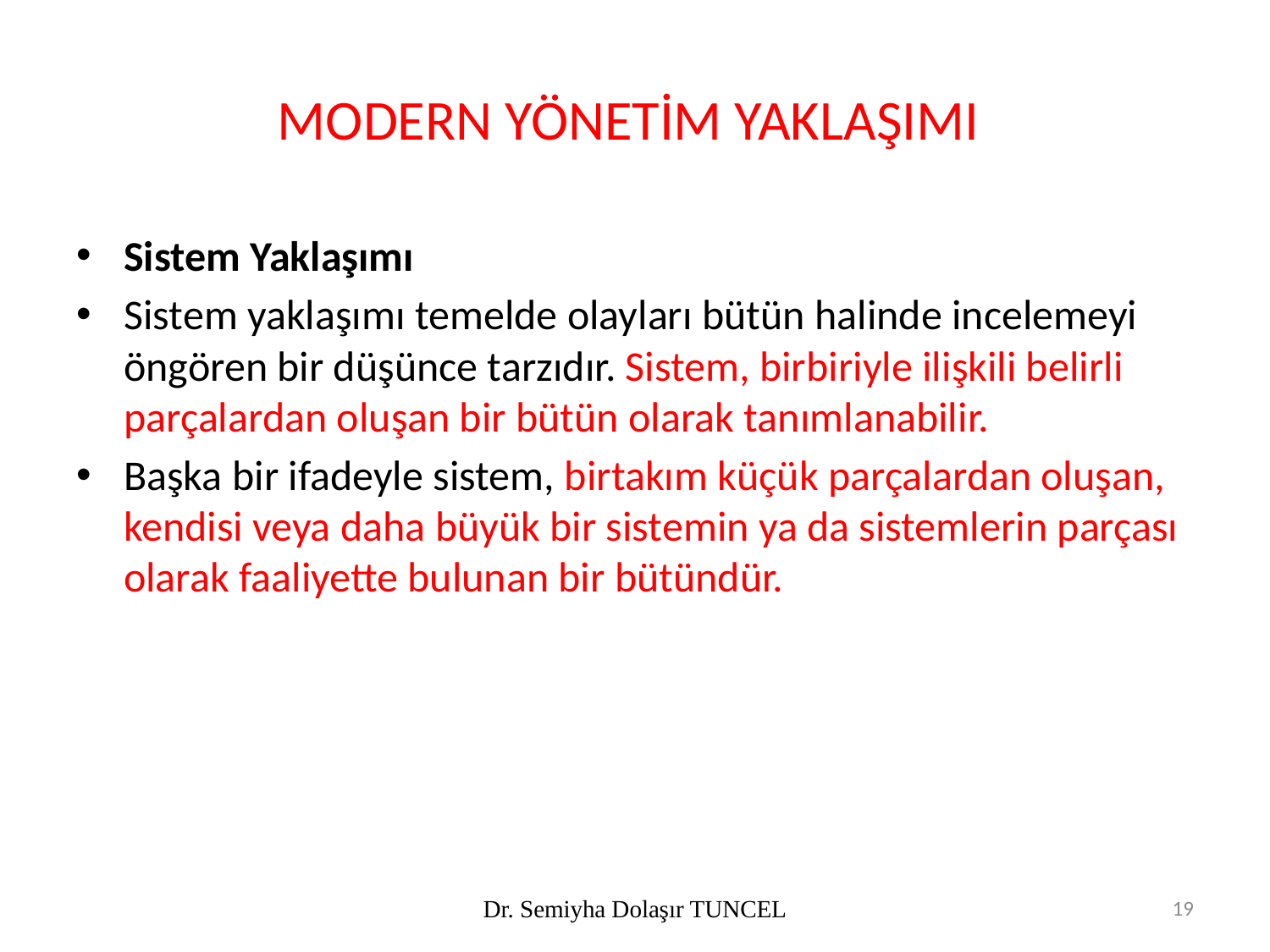

# MODERN YÖNETİM YAKLAŞIMI
Sistem Yaklaşımı
Sistem yaklaşımı temelde olayları bütün halinde incelemeyi öngören bir düşünce tarzıdır. Sistem, birbiriyle ilişkili belirli parçalardan oluşan bir bütün olarak tanımlanabilir.
Başka bir ifadeyle sistem, birtakım küçük parçalardan oluşan, kendisi veya daha büyük bir sistemin ya da sistemlerin parçası olarak faaliyette bulunan bir bütündür.
Dr. Semiyha Dolaşır TUNCEL
19